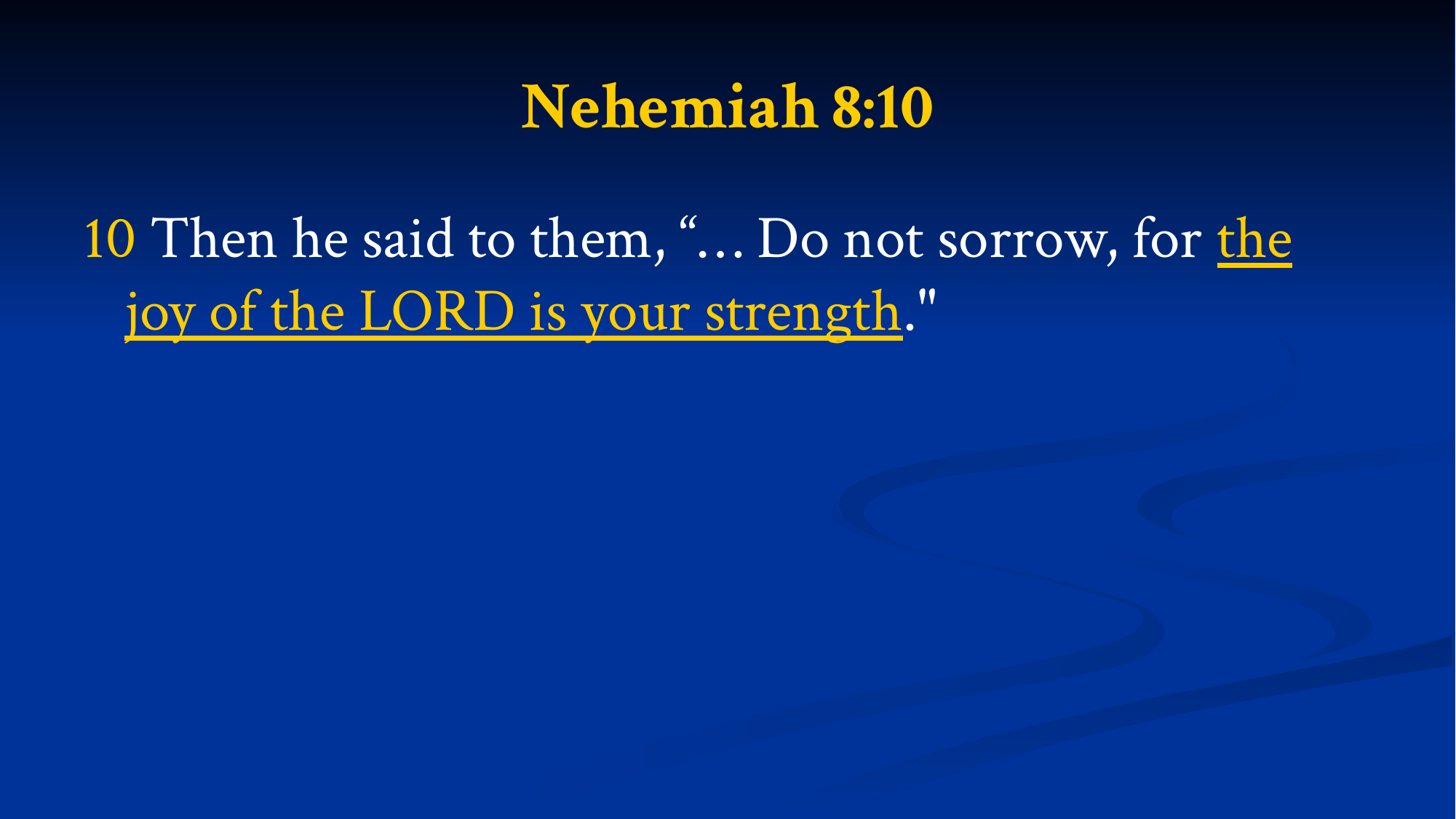

# Nehemiah 8:10
10 Then he said to them, “… Do not sorrow, for the joy of the LORD is your strength."